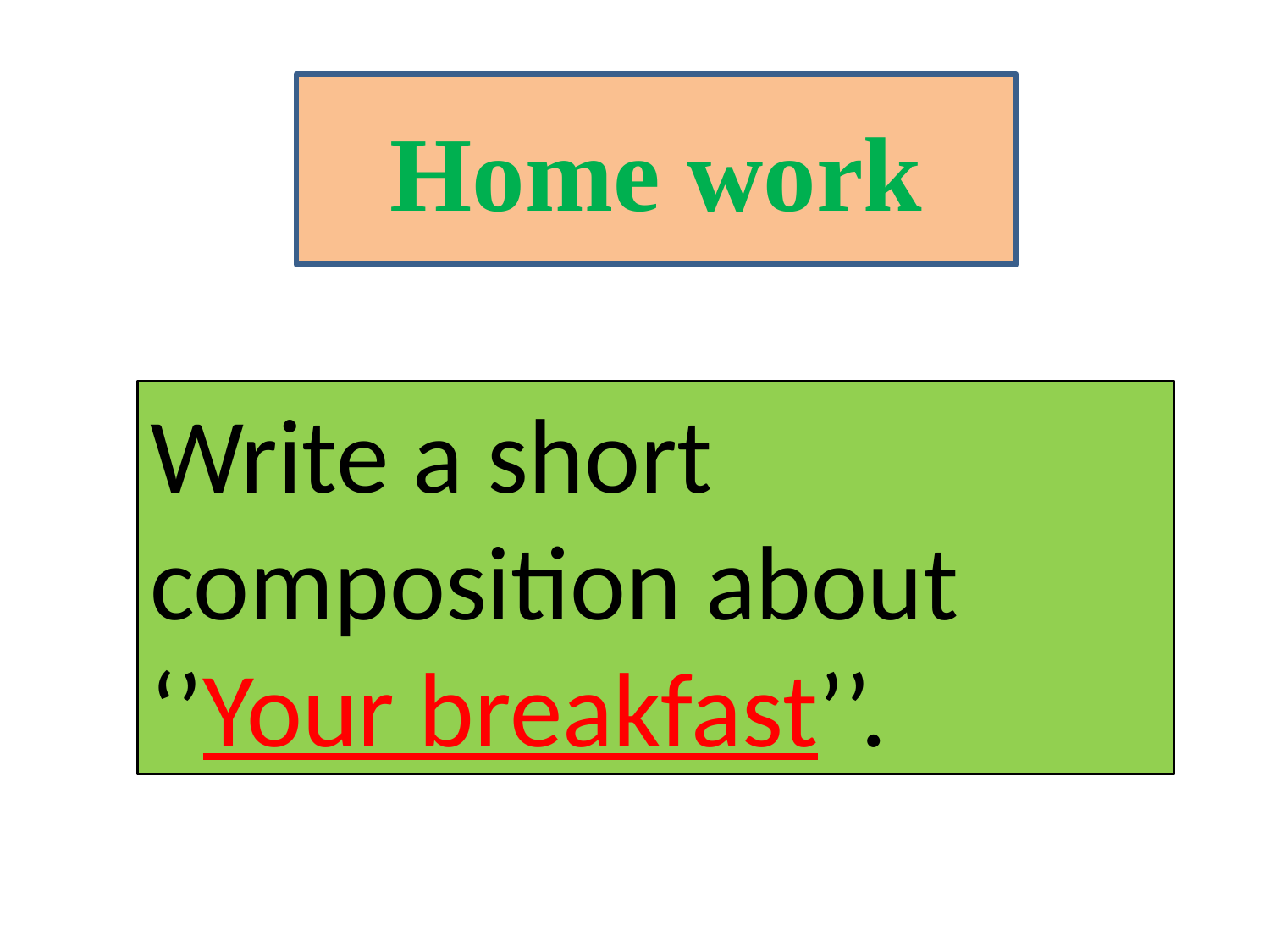

Home work
Write a short composition about ‘’Your breakfast’’.